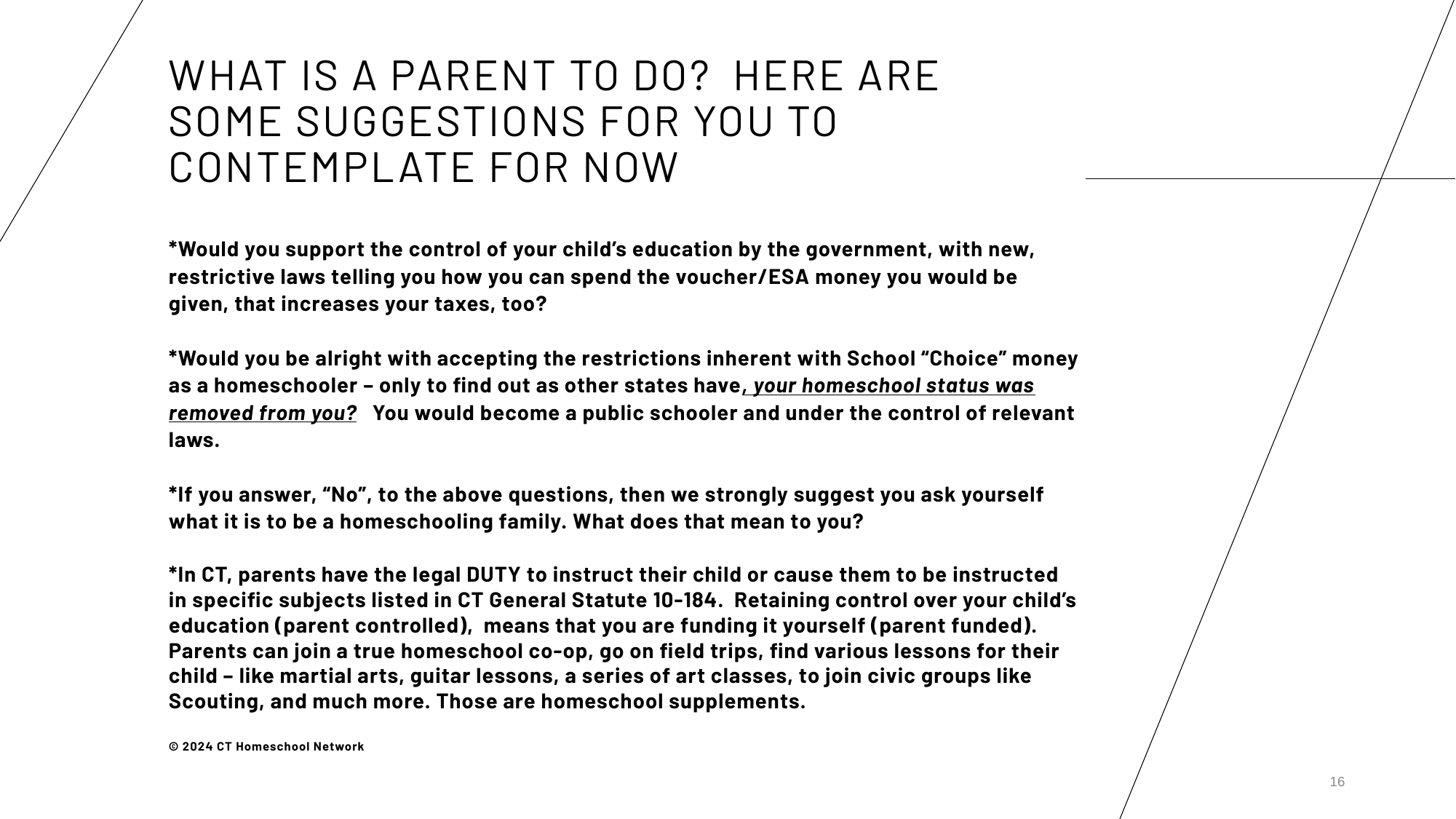

# WHAT IS A PARENT TO DO?  HERE ARE SOME SUGGESTIONS FOR YOU TO CONTEMPLATE FOR NOW
*Would you support the control of your child’s education by the government, with new, restrictive laws telling you how you can spend the voucher/ESA money you would be given, that increases your taxes, too?
*Would you be alright with accepting the restrictions inherent with School “Choice” money as a homeschooler – only to find out as other states have, your homeschool status was removed from you?   You would become a public schooler and under the control of relevant laws.
*If you answer, “No”, to the above questions, then we strongly suggest you ask yourself what it is to be a homeschooling family. What does that mean to you?
*In CT, parents have the legal DUTY to instruct their child or cause them to be instructed in specific subjects listed in CT General Statute 10-184.  Retaining control over your child’s education (parent controlled),  means that you are funding it yourself (parent funded).  Parents can join a true homeschool co-op, go on field trips, find various lessons for their child – like martial arts, guitar lessons, a series of art classes, to join civic groups like Scouting, and much more. Those are homeschool supplements.
© 2024 CT Homeschool Network
16